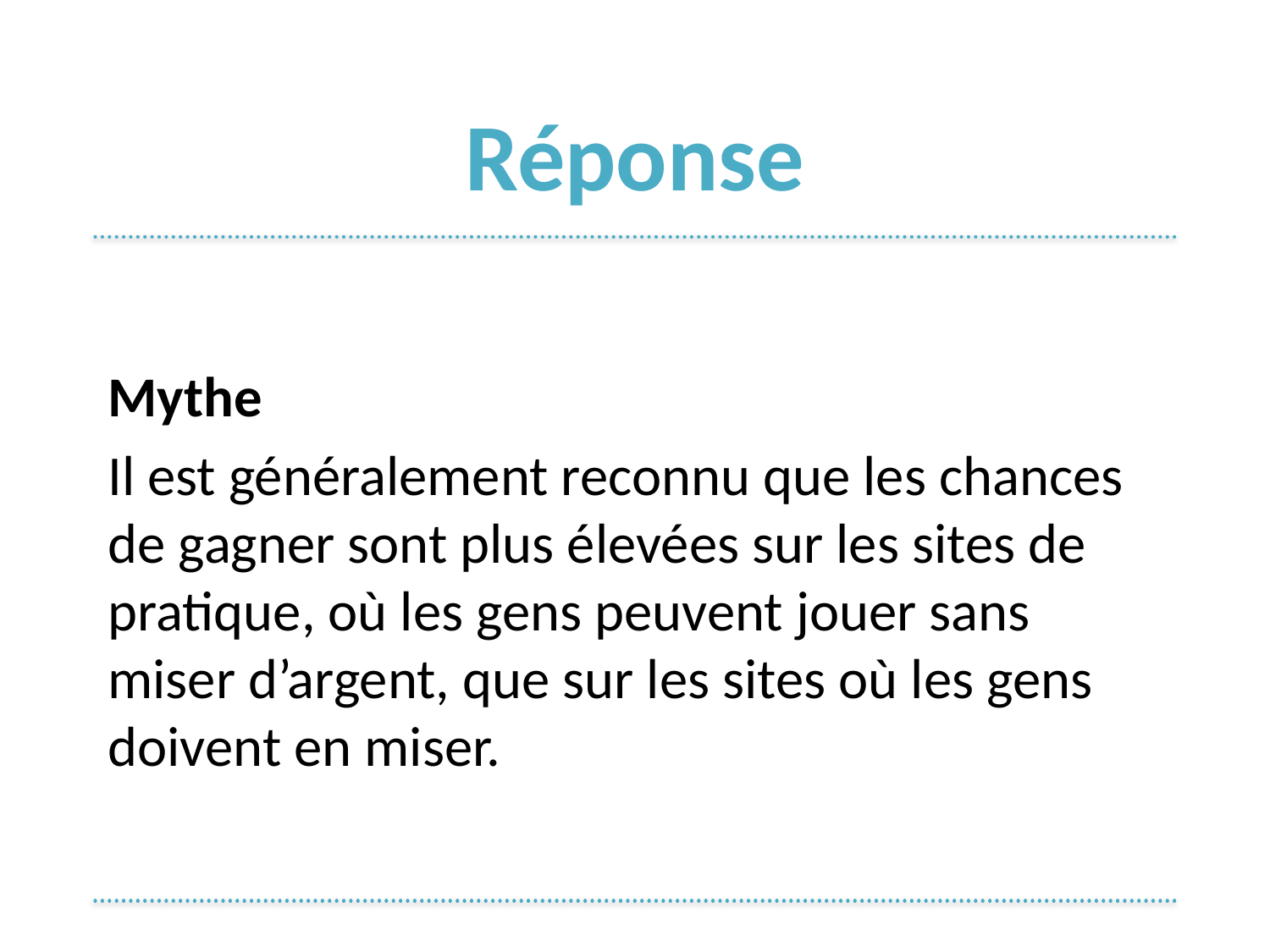

# Réponse
Mythe
Il est généralement reconnu que les chances de gagner sont plus élevées sur les sites de pratique, où les gens peuvent jouer sans miser d’argent, que sur les sites où les gens doivent en miser.